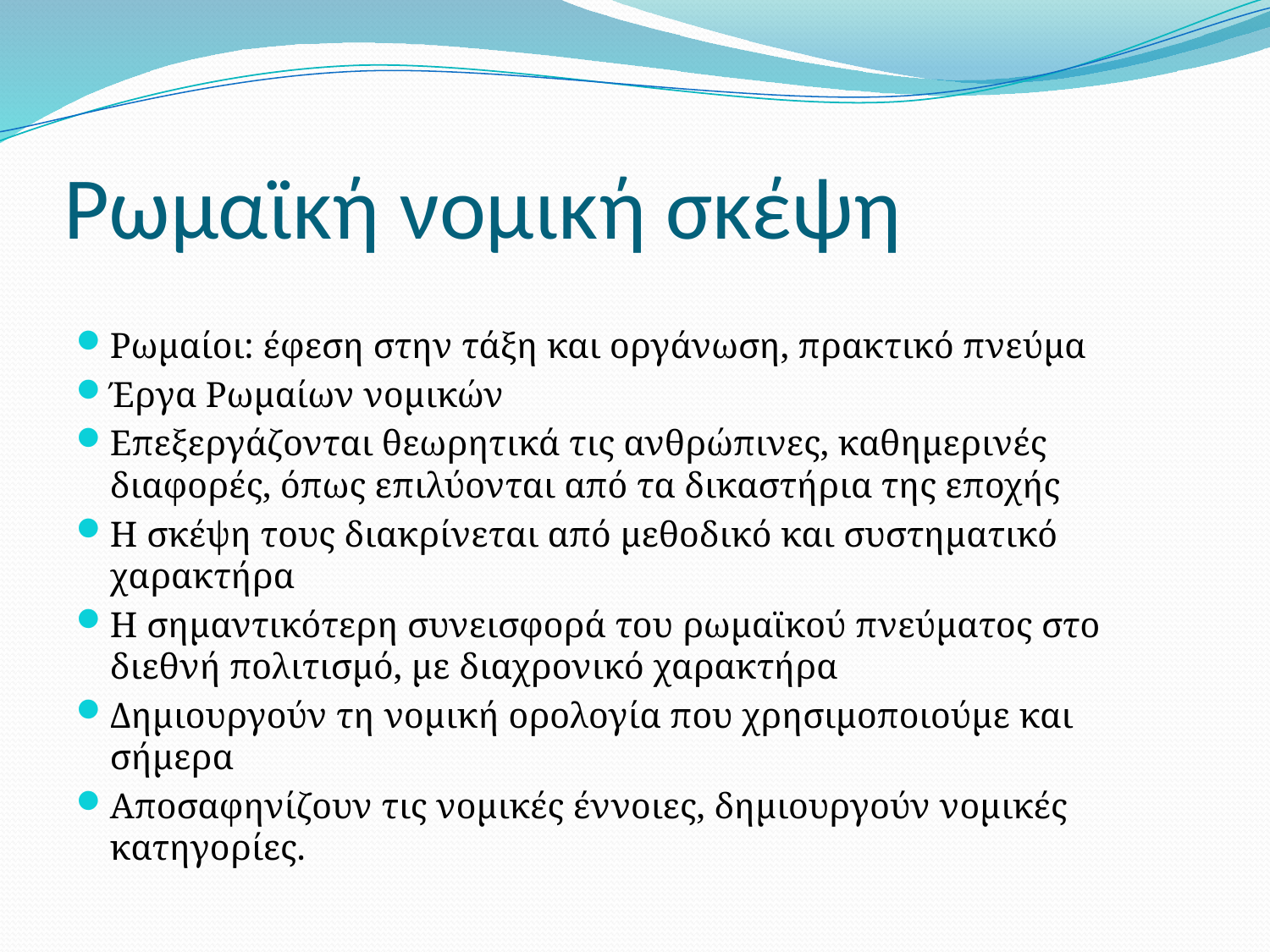

# Ρωμαϊκή νομική σκέψη

Ρωμαίοι: έφεση στην τάξη και οργάνωση, πρακτικό πνεύμα
Έργα Ρωμαίων νομικών
Επεξεργάζονται θεωρητικά τις ανθρώπινες, καθημερινές διαφορές, όπως επιλύονται από τα δικαστήρια της εποχής
Η σκέψη τους διακρίνεται από μεθοδικό και συστηματικό χαρακτήρα
Η σημαντικότερη συνεισφορά του ρωμαϊκού πνεύματος στο διεθνή πολιτισμό, με διαχρονικό χαρακτήρα
Δημιουργούν τη νομική ορολογία που χρησιμοποιούμε και σήμερα
Αποσαφηνίζουν τις νομικές έννοιες, δημιουργούν νομικές κατηγορίες.